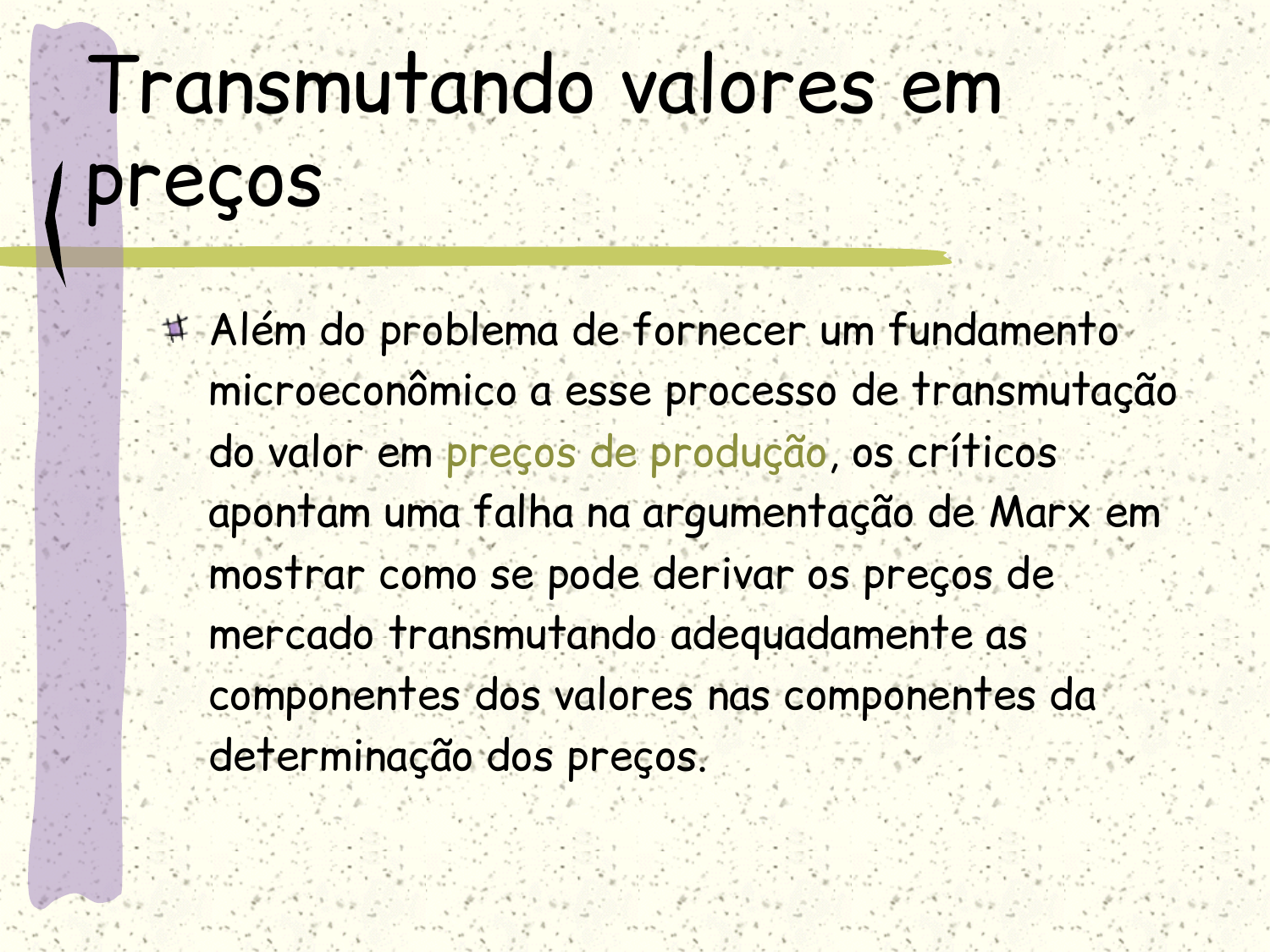

# Transmutando valores em preços
Além do problema de fornecer um fundamento microeconômico a esse processo de transmutação do valor em preços de produção, os críticos apontam uma falha na argumentação de Marx em mostrar como se pode derivar os preços de mercado transmutando adequadamente as componentes dos valores nas componentes da determinação dos preços.